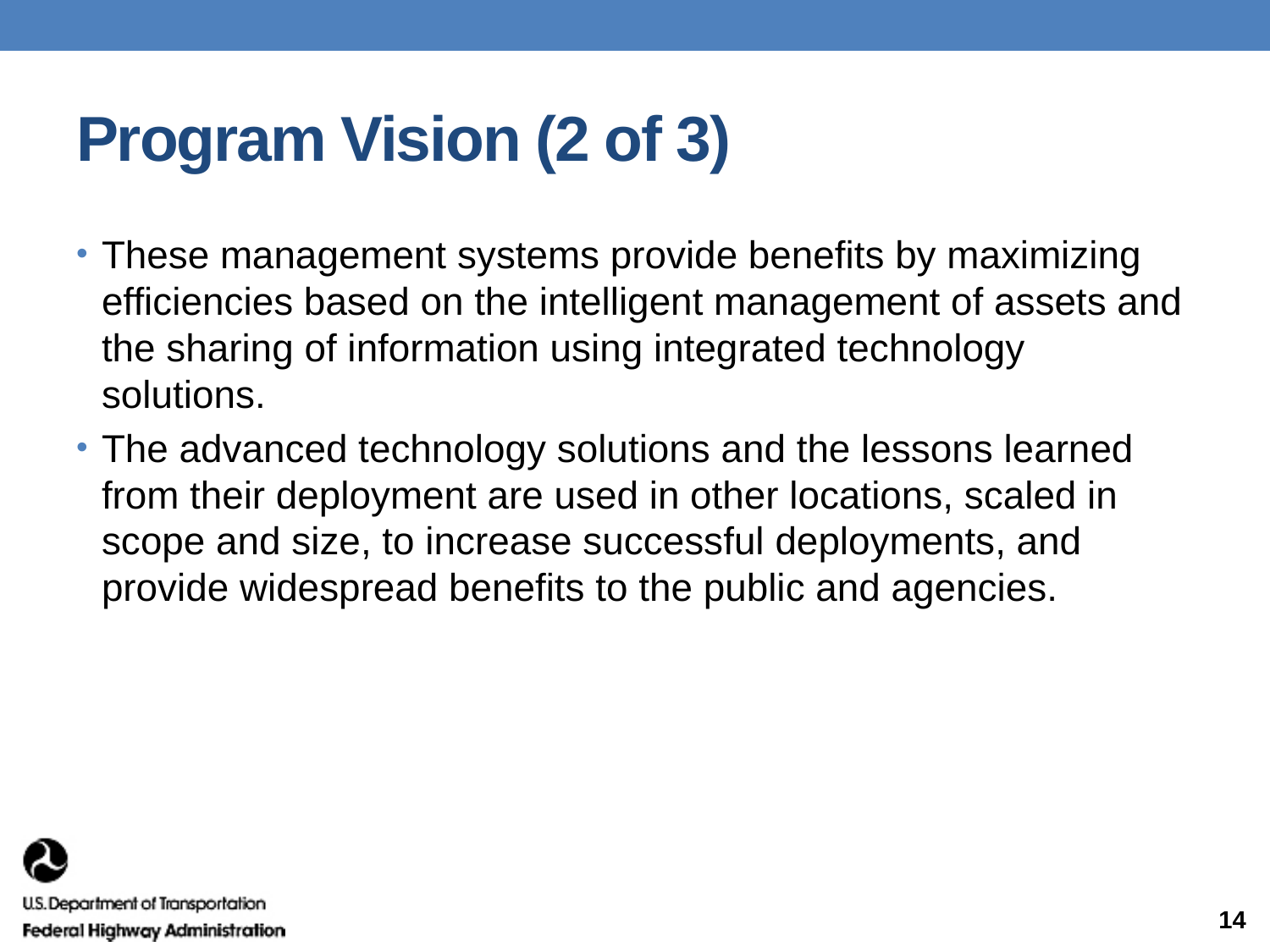

# Program Vision (2 of 3)
These management systems provide benefits by maximizing efficiencies based on the intelligent management of assets and the sharing of information using integrated technology solutions.
The advanced technology solutions and the lessons learned from their deployment are used in other locations, scaled in scope and size, to increase successful deployments, and provide widespread benefits to the public and agencies.
14